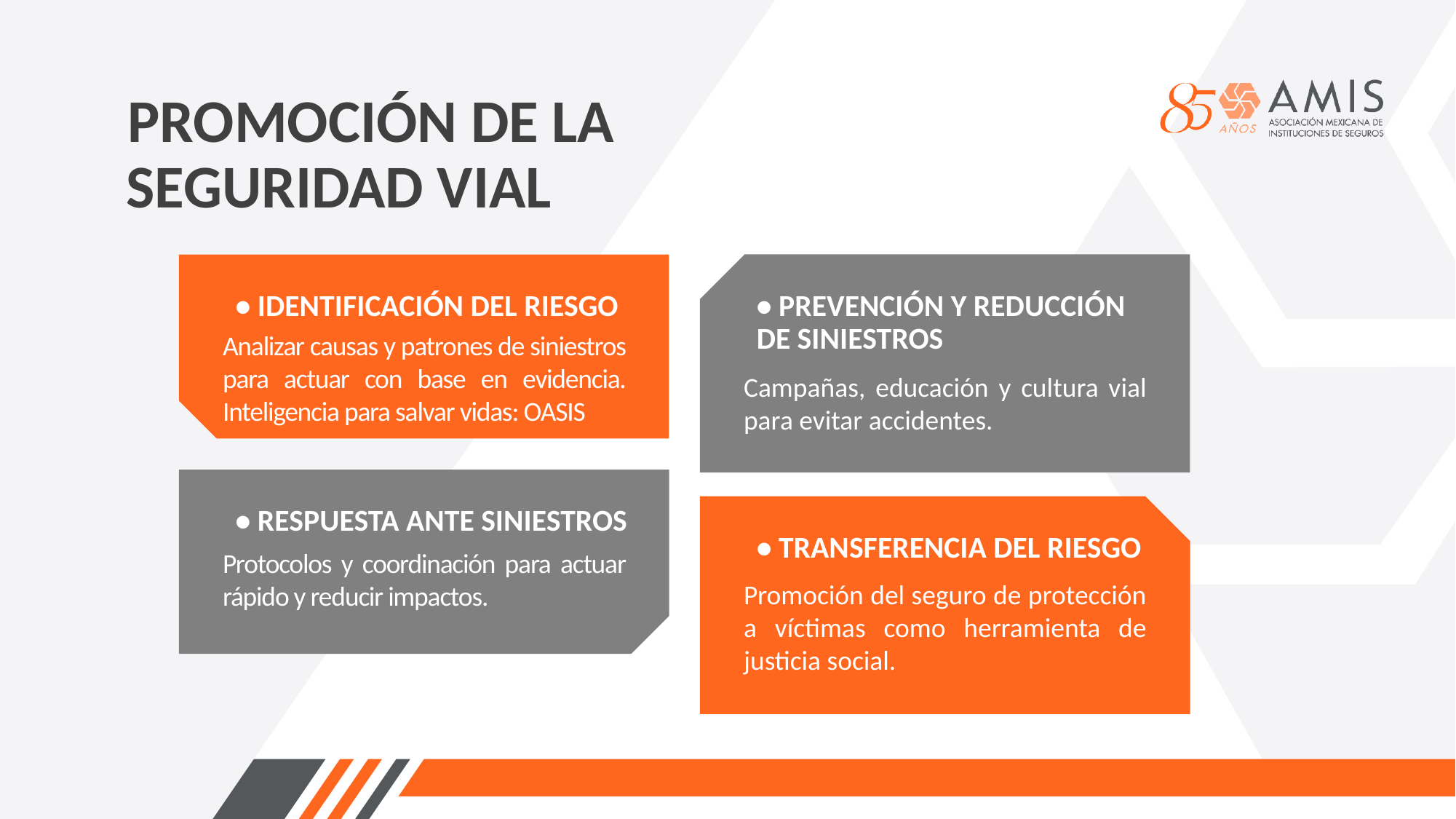

PROMOCIÓN DE LA SEGURIDAD VIAL

• IDENTIFICACIÓN DEL RIESGO
• PREVENCIÓN Y REDUCCIÓN DE SINIESTROS
Analizar causas y patrones de siniestros para actuar con base en evidencia. Inteligencia para salvar vidas: OASIS
Campañas, educación y cultura vial para evitar accidentes.

• RESPUESTA ANTE SINIESTROS
• TRANSFERENCIA DEL RIESGO
Protocolos y coordinación para actuar rápido y reducir impactos.
Promoción del seguro de protección a víctimas como herramienta de justicia social.